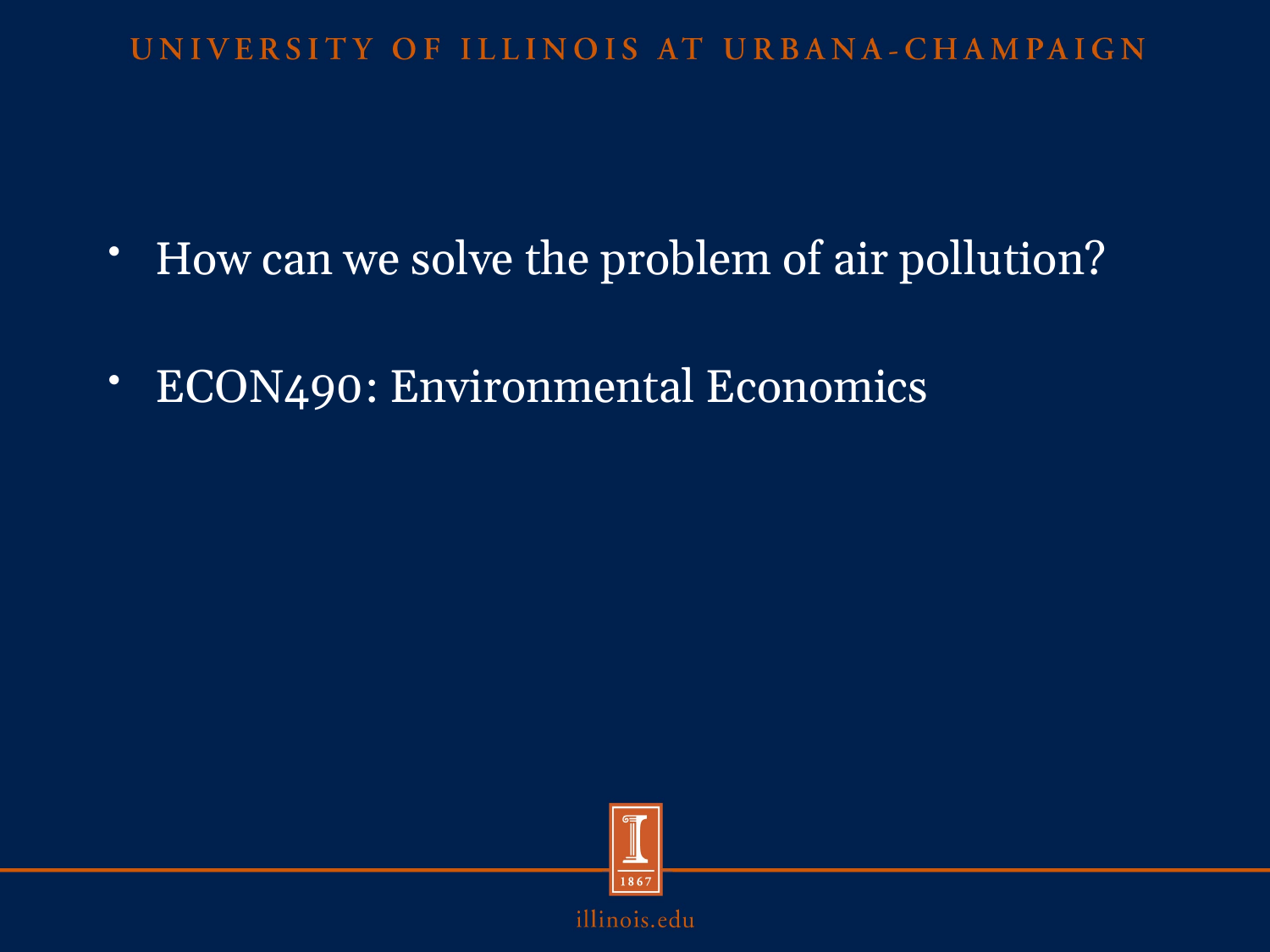

#
How can we solve the problem of air pollution?

ECON490: Environmental Economics